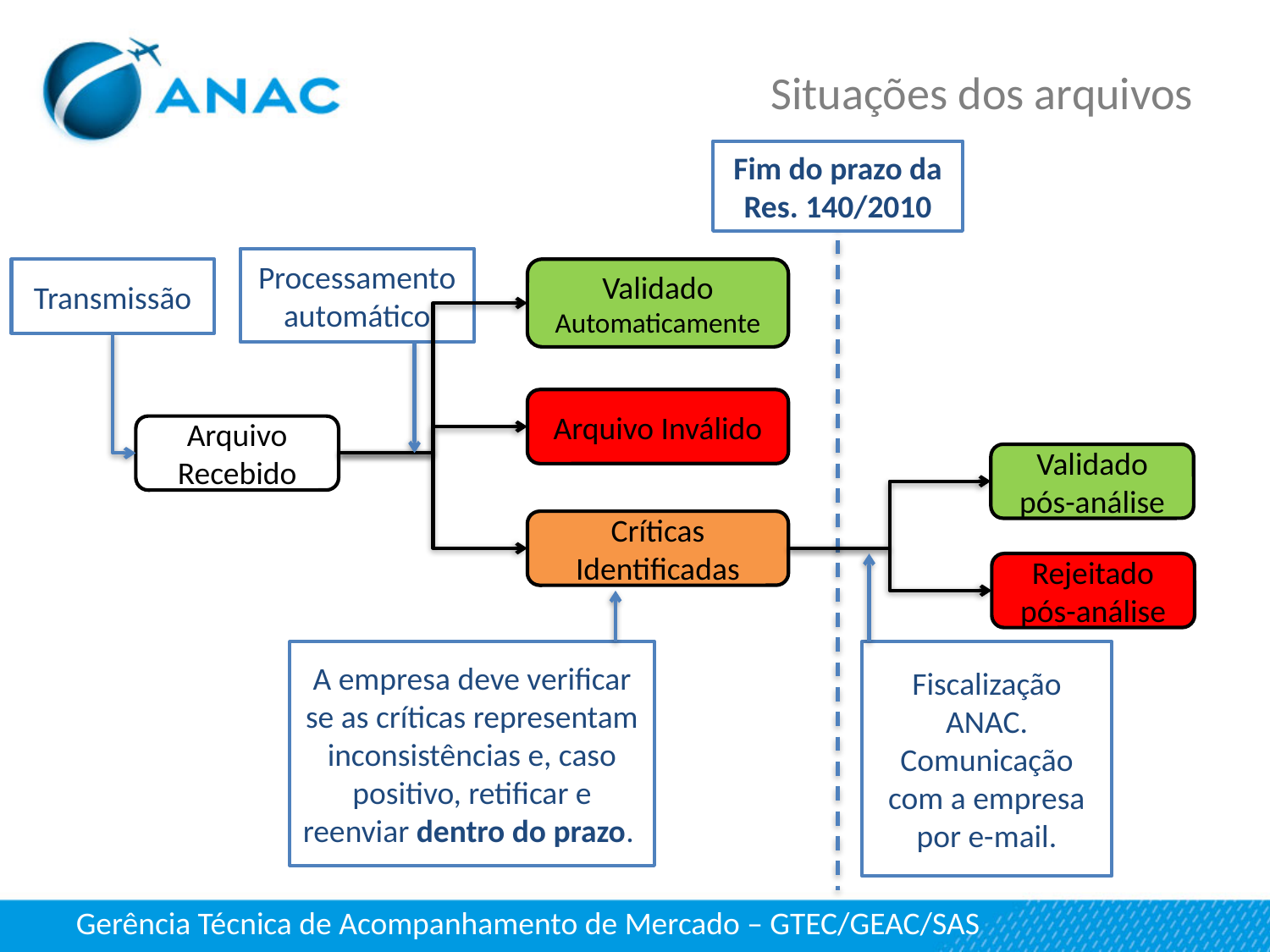

# Situações dos arquivos
Fim do prazo da Res. 140/2010
Processamento
automático
Validado Automaticamente
Transmissão
Arquivo Inválido
Arquivo Recebido
Validado pós-análise
Críticas Identificadas
Rejeitado pós-análise
A empresa deve verificar se as críticas representam inconsistências e, caso positivo, retificar e reenviar dentro do prazo.
Fiscalização ANAC. Comunicação com a empresa por e-mail.
Gerência Técnica de Acompanhamento de Mercado – GTEC/GEAC/SAS